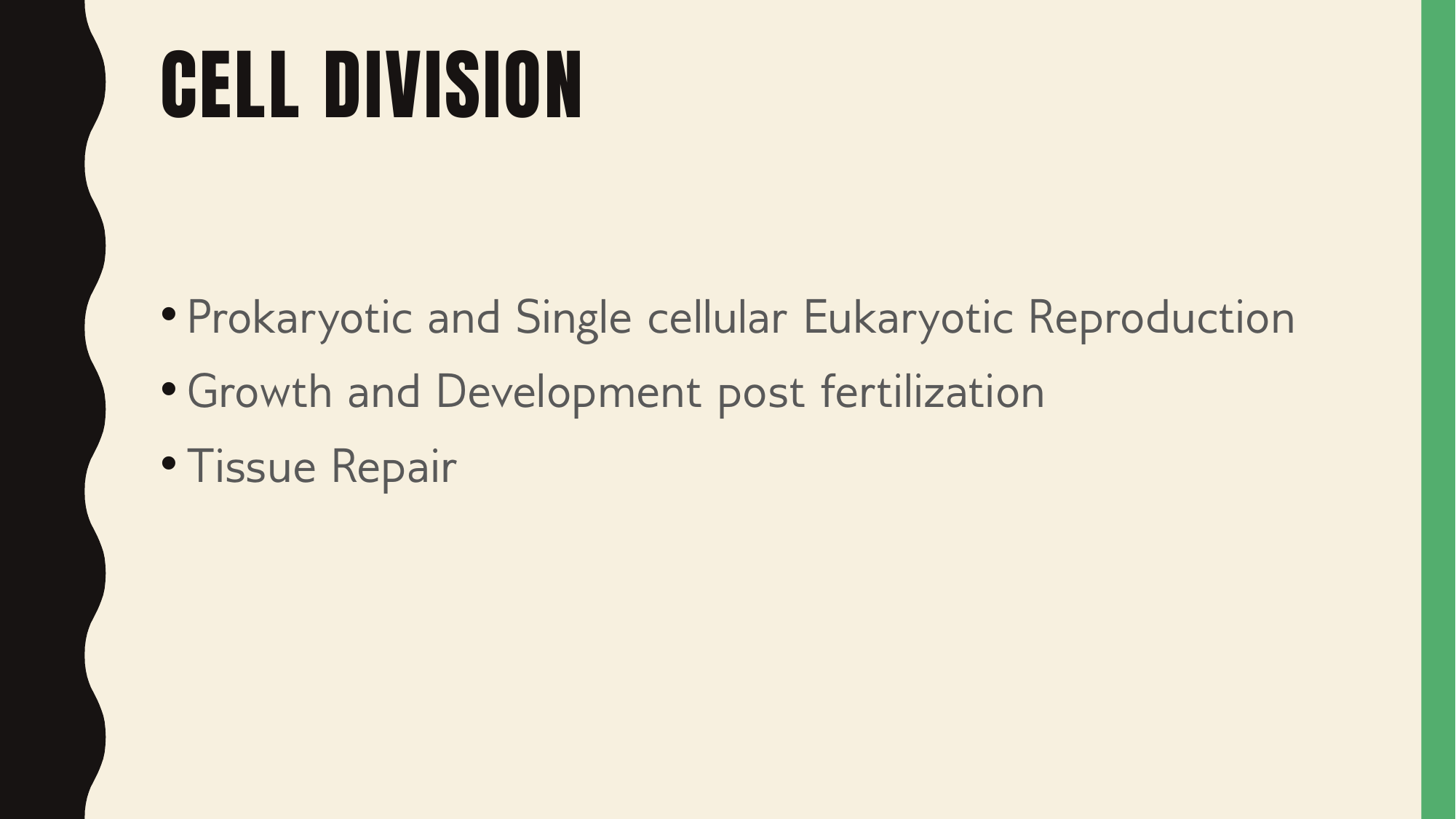

# cell division
Prokaryotic and Single cellular Eukaryotic Reproduction
Growth and Development post fertilization
Tissue Repair